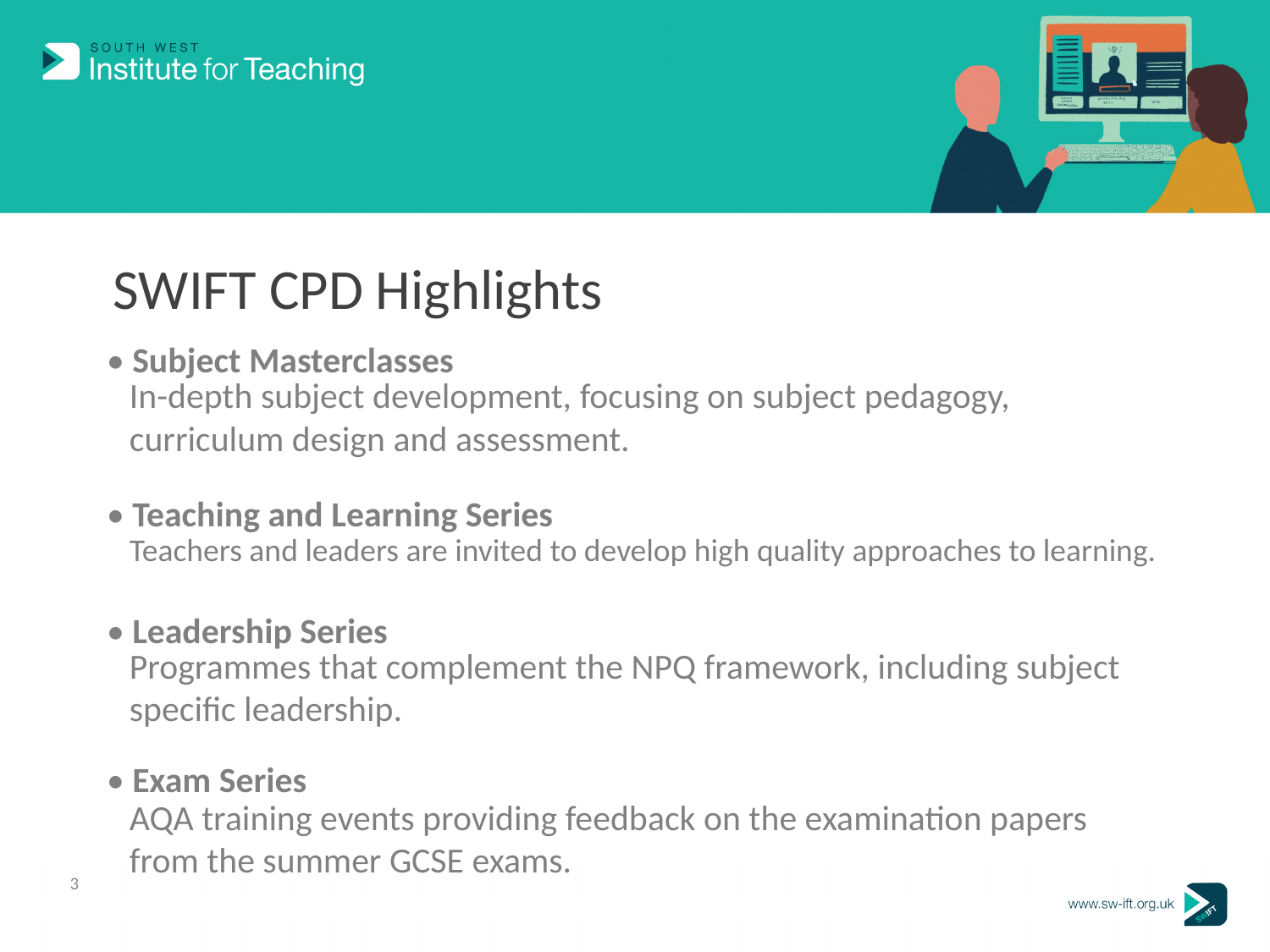

SWIFT CPD Highlights
# • Subject Masterclasses
In-depth subject development, focusing on subject pedagogy, curriculum design and assessment.
• Teaching and Learning Series
Teachers and leaders are invited to develop high quality approaches to learning.
• Leadership Series
Programmes that complement the NPQ framework, including subject specific leadership.
• Exam Series
AQA training events providing feedback on the examination papers from the summer GCSE exams.
3